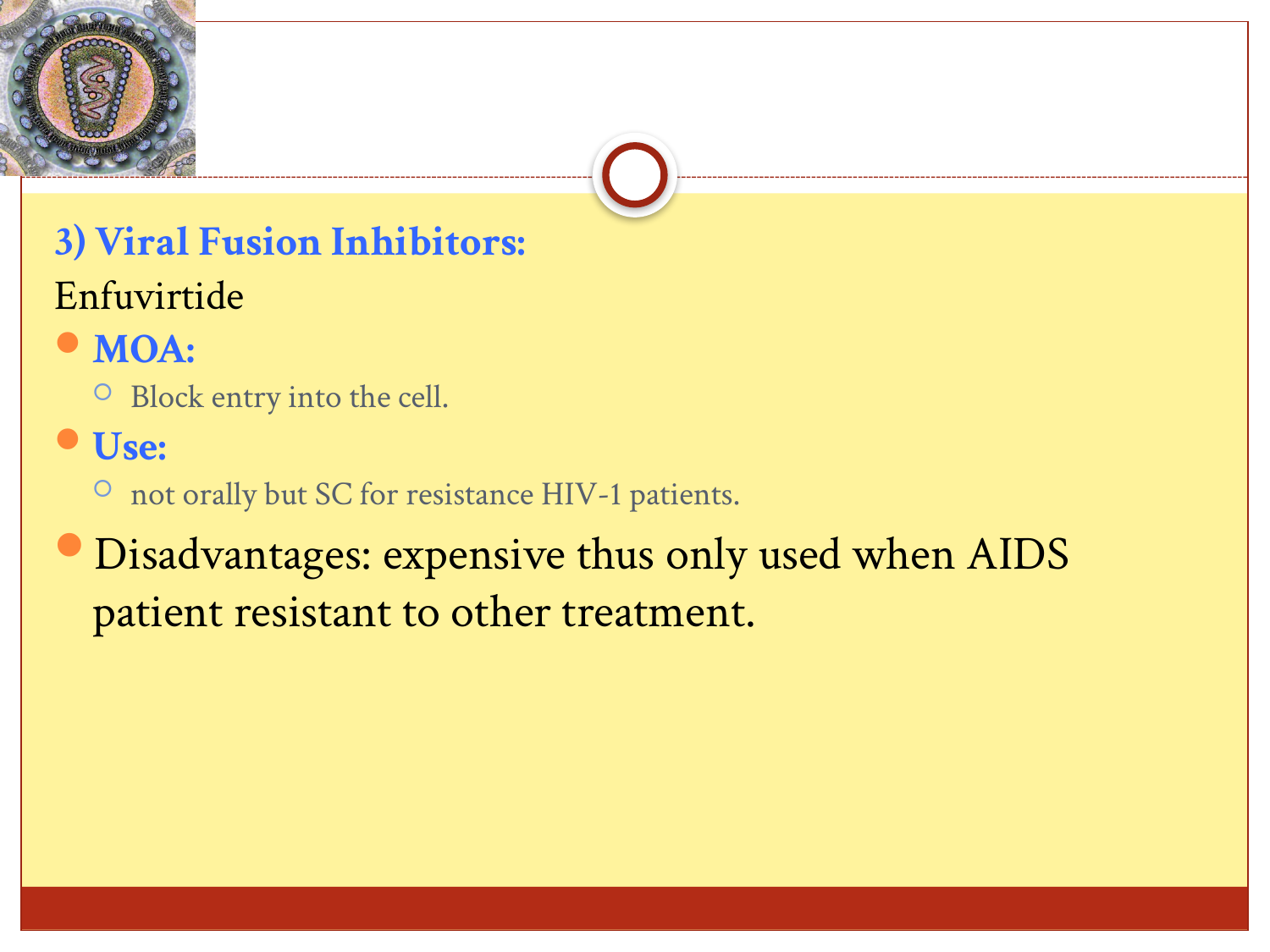

#
3) Viral Fusion Inhibitors:
Enfuvirtide
MOA:
Block entry into the cell.
Use:
not orally but SC for resistance HIV-1 patients.
Disadvantages: expensive thus only used when AIDS patient resistant to other treatment.